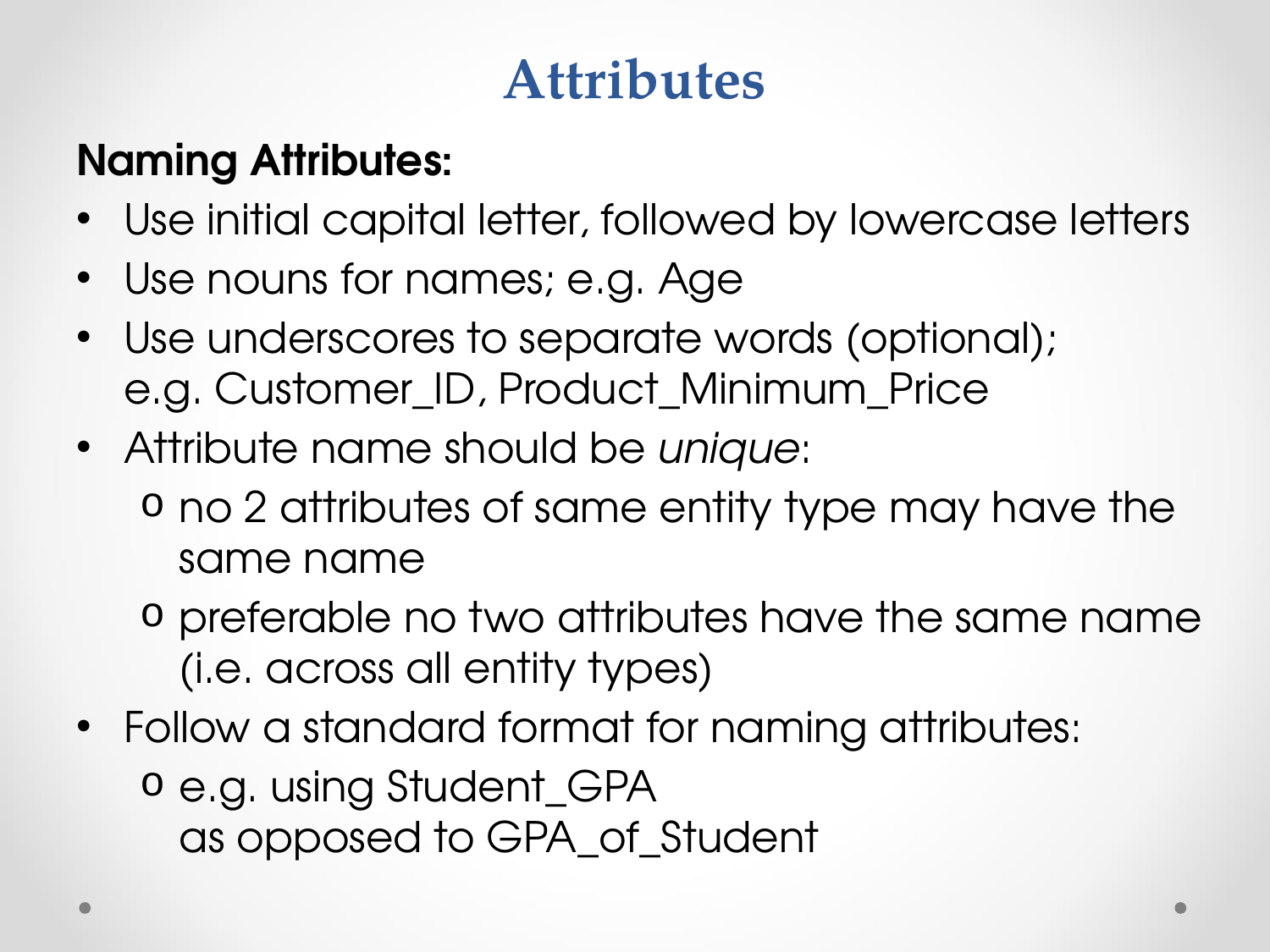

# Attributes
Naming Attributes:
Use initial capital letter, followed by lowercase letters
Use nouns for names; e.g. Age
Use underscores to separate words (optional);
e.g. Customer_ID, Product_Minimum_Price
Attribute name should be unique:
no 2 attributes of same entity type may have the same name
preferable no two attributes have the same name (i.e. across all entity types)
Follow a standard format for naming attributes:
e.g. using Student_GPA
as opposed to GPA_of_Student